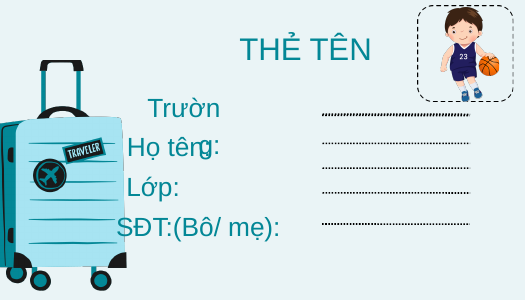

THẺ TÊN

Trường:

Họ tên:

Lớp:

SĐT:(Bô/ mẹ):